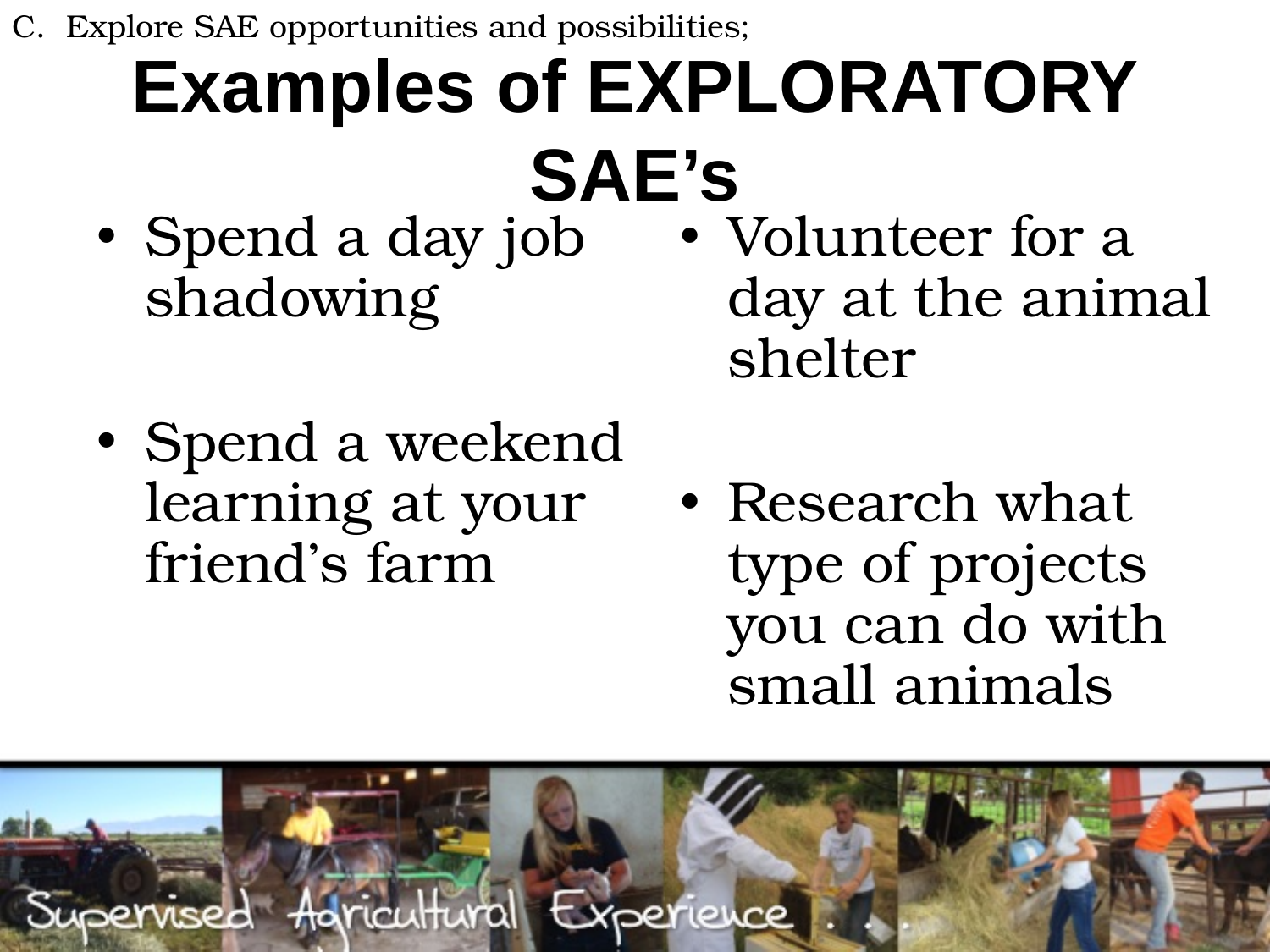

C.  Explore SAE opportunities and possibilities;
# Examples of EXPLORATORY SAE’s
Spend a day job shadowing

Spend a weekend learning at your friend’s farm
Volunteer for a day at the animal shelter

Research what type of projects you can do with small animals